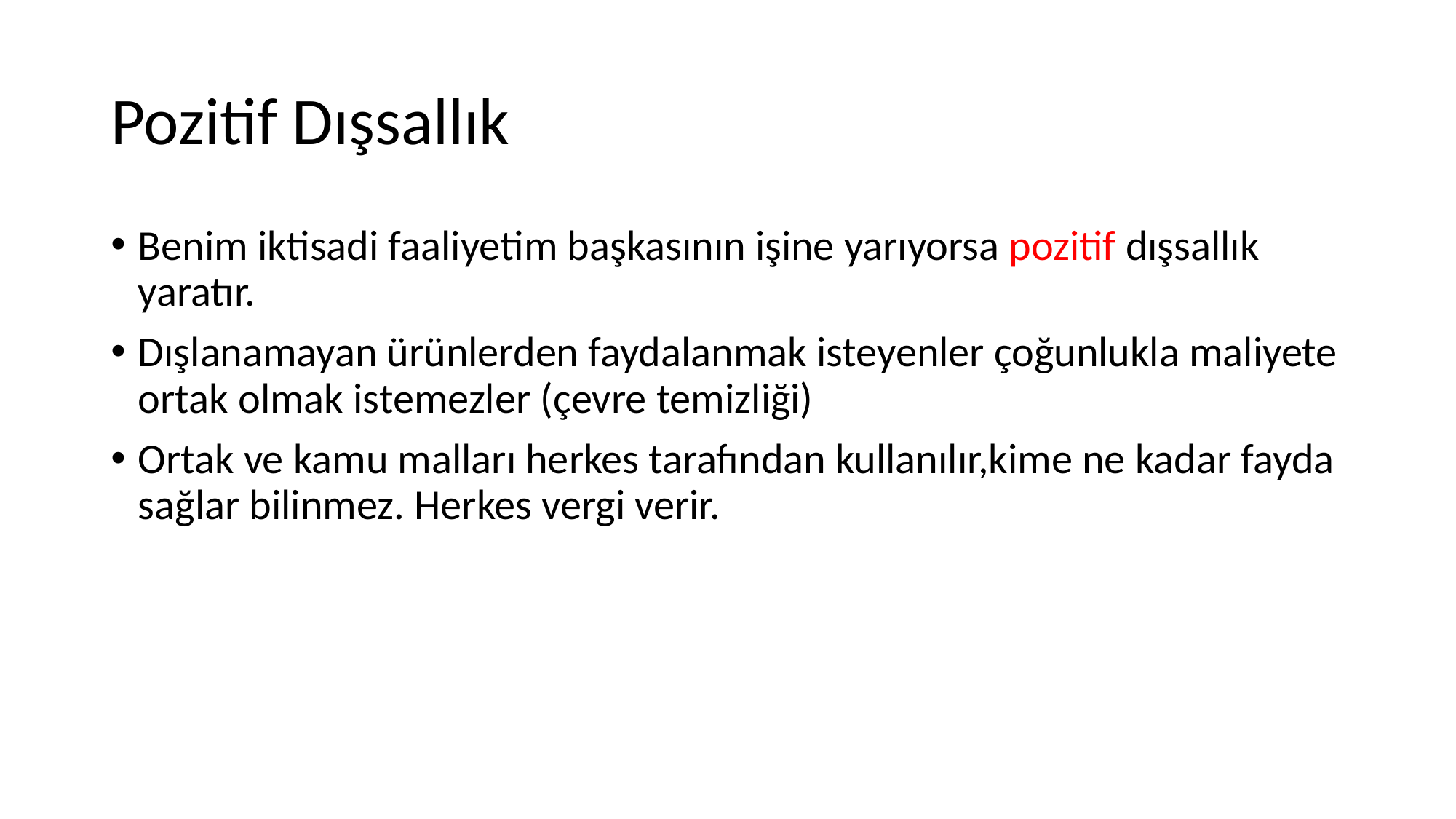

# Pozitif Dışsallık
Benim iktisadi faaliyetim başkasının işine yarıyorsa pozitif dışsallık yaratır.
Dışlanamayan ürünlerden faydalanmak isteyenler çoğunlukla maliyete ortak olmak istemezler (çevre temizliği)
Ortak ve kamu malları herkes tarafından kullanılır,kime ne kadar fayda sağlar bilinmez. Herkes vergi verir.